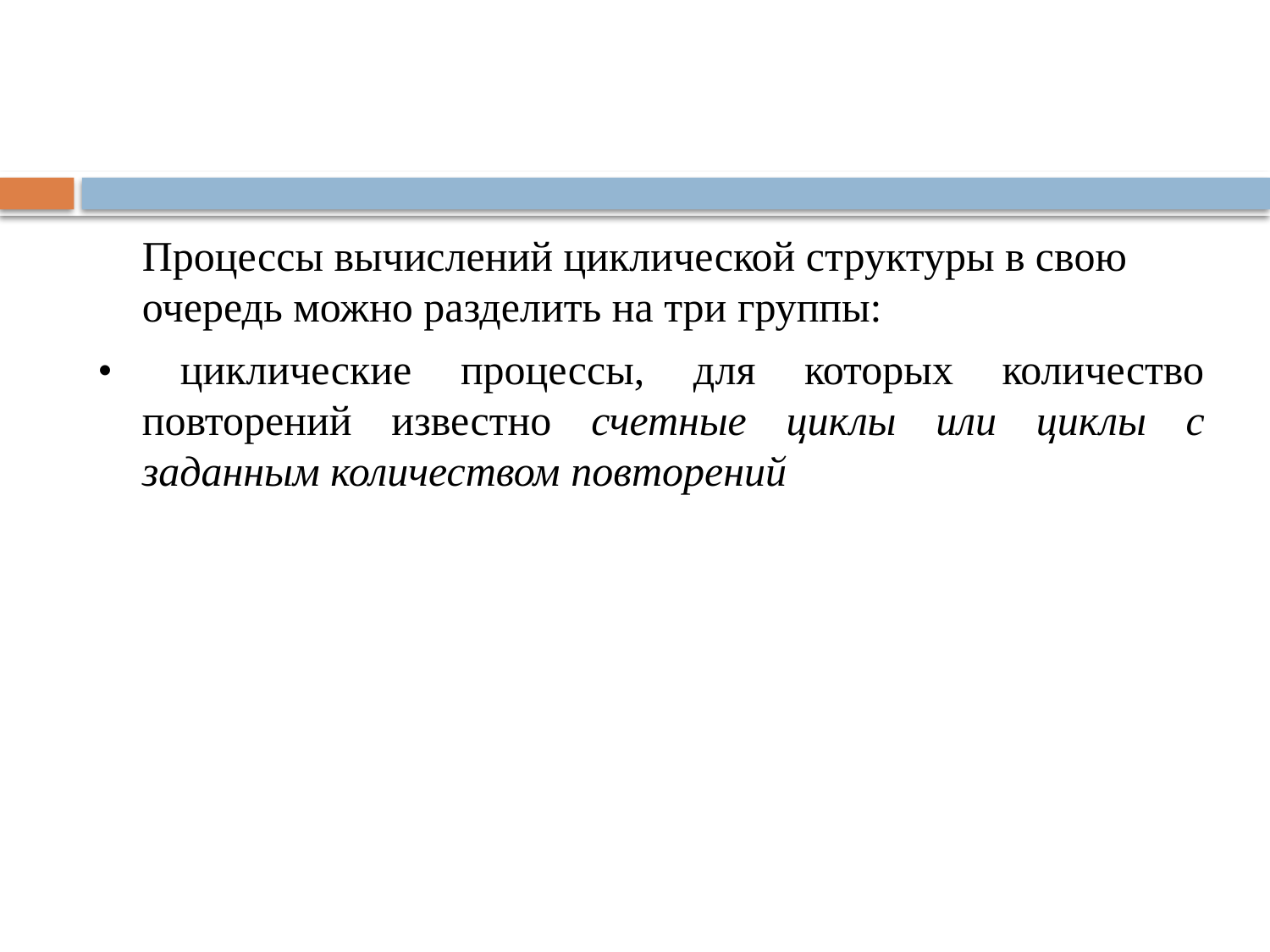

Процессы вычислений циклической структуры в свою очередь можно разделить на три группы:
• 	циклические процессы, для которых количество повторений известно счетные циклы или циклы с заданным количеством повторений